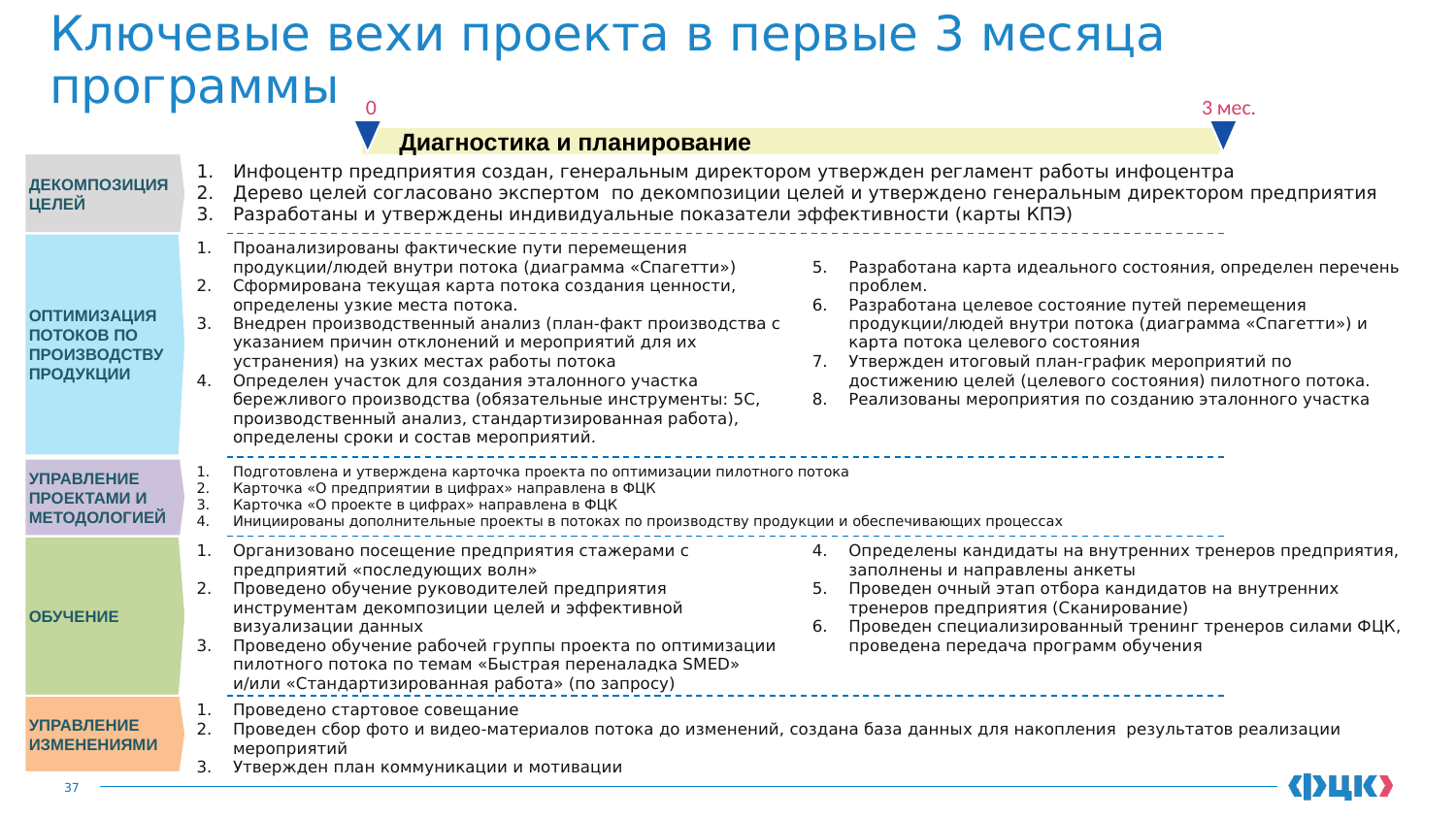

# Ключевые вехи проекта в первые 3 месяца программы
0
3 мес.

Диагностика и планирование
ДЕКОМПОЗИЦИЯ
ЦЕЛЕЙ
| Инфоцентр предприятия создан, генеральным директором утвержден регламент работы инфоцентра Дерево целей согласовано экспертом по декомпозиции целей и утверждено генеральным директором предприятия Разработаны и утверждены индивидуальные показатели эффективности (карты КПЭ) |
| --- |
ОПТИМИЗАЦИЯ ПОТОКОВ ПО ПРОИЗВОДСТВУ ПРОДУКЦИИ
| Проанализированы фактические пути перемещения продукции/людей внутри потока (диаграмма «Спагетти») Сформирована текущая карта потока создания ценности, определены узкие места потока. Внедрен производственный анализ (план-факт производства с указанием причин отклонений и мероприятий для их устранения) на узких местах работы потока Определен участок для создания эталонного участка бережливого производства (обязательные инструменты: 5С, производственный анализ, стандартизированная работа), определены сроки и состав мероприятий. | Разработана карта идеального состояния, определен перечень проблем. Разработана целевое состояние путей перемещения продукции/людей внутри потока (диаграмма «Спагетти») и карта потока целевого состояния Утвержден итоговый план-график мероприятий по достижению целей (целевого состояния) пилотного потока. Реализованы мероприятия по созданию эталонного участка |
| --- | --- |
УПРАВЛЕНИЕ
ПРОЕКТАМИ И МЕТОДОЛОГИЕЙ
| Подготовлена и утверждена карточка проекта по оптимизации пилотного потока Карточка «О предприятии в цифрах» направлена в ФЦК Карточка «О проекте в цифрах» направлена в ФЦК Инициированы дополнительные проекты в потоках по производству продукции и обеспечивающих процессах |
| --- |
ОБУЧЕНИЕ
| Организовано посещение предприятия стажерами с предприятий «последующих волн» Проведено обучение руководителей предприятия инструментам декомпозиции целей и эффективной визуализации данных Проведено обучение рабочей группы проекта по оптимизации пилотного потока по темам «Быстрая переналадка SMED» и/или «Стандартизированная работа» (по запросу) | Определены кандидаты на внутренних тренеров предприятия, заполнены и направлены анкеты Проведен очный этап отбора кандидатов на внутренних тренеров предприятия (Сканирование) Проведен специализированный тренинг тренеров силами ФЦК, проведена передача программ обучения |
| --- | --- |
УПРАВЛЕНИЕ ИЗМЕНЕНИЯМИ
| Проведено стартовое совещание Проведен сбор фото и видео-материалов потока до изменений, создана база данных для накопления результатов реализации мероприятий Утвержден план коммуникации и мотивации |
| --- |